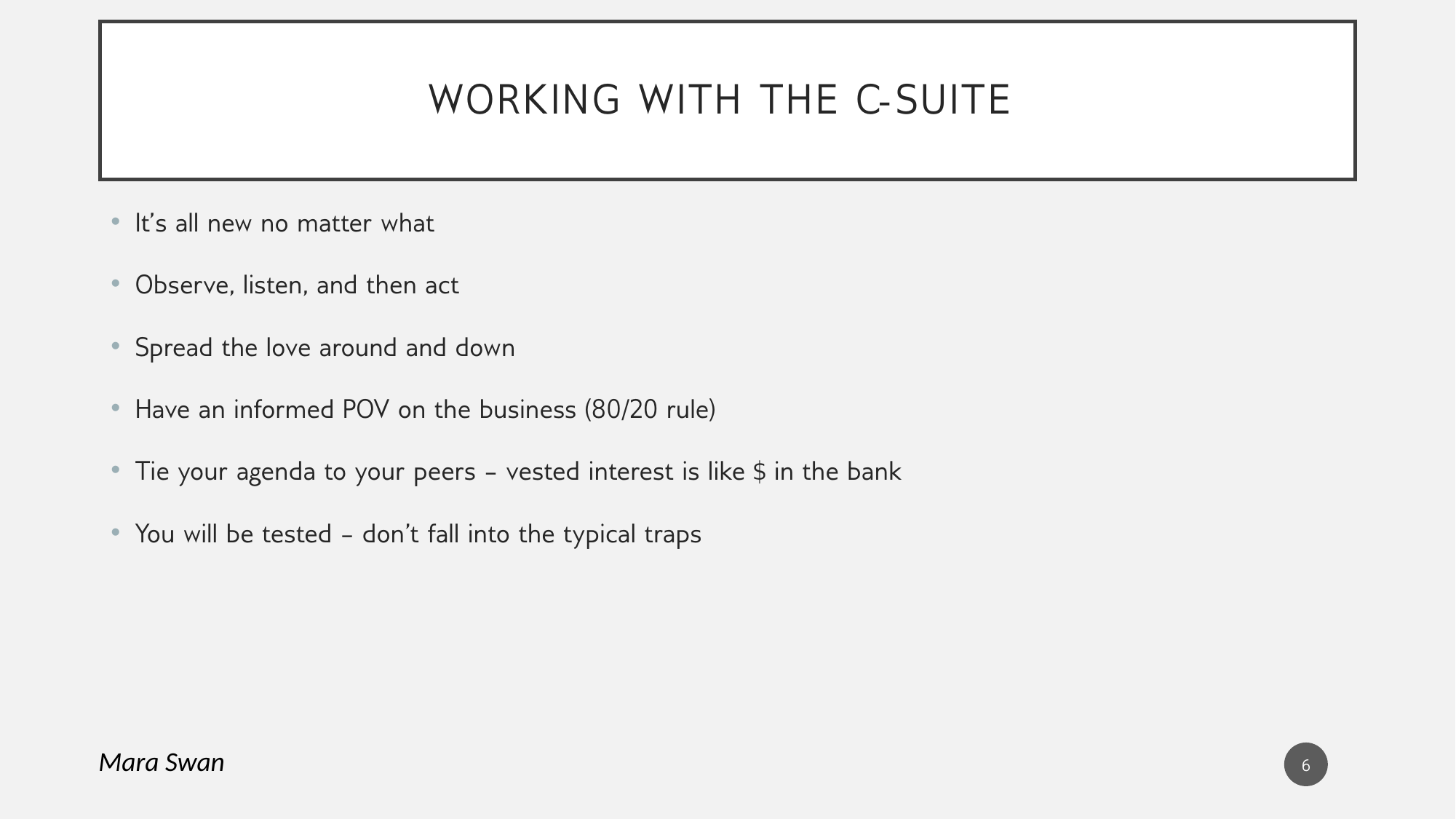

# Working with the C-Suite
It’s all new no matter what
Observe, listen, and then act
Spread the love around and down
Have an informed POV on the business (80/20 rule)
Tie your agenda to your peers – vested interest is like $ in the bank
You will be tested – don’t fall into the typical traps

Mara Swan
6